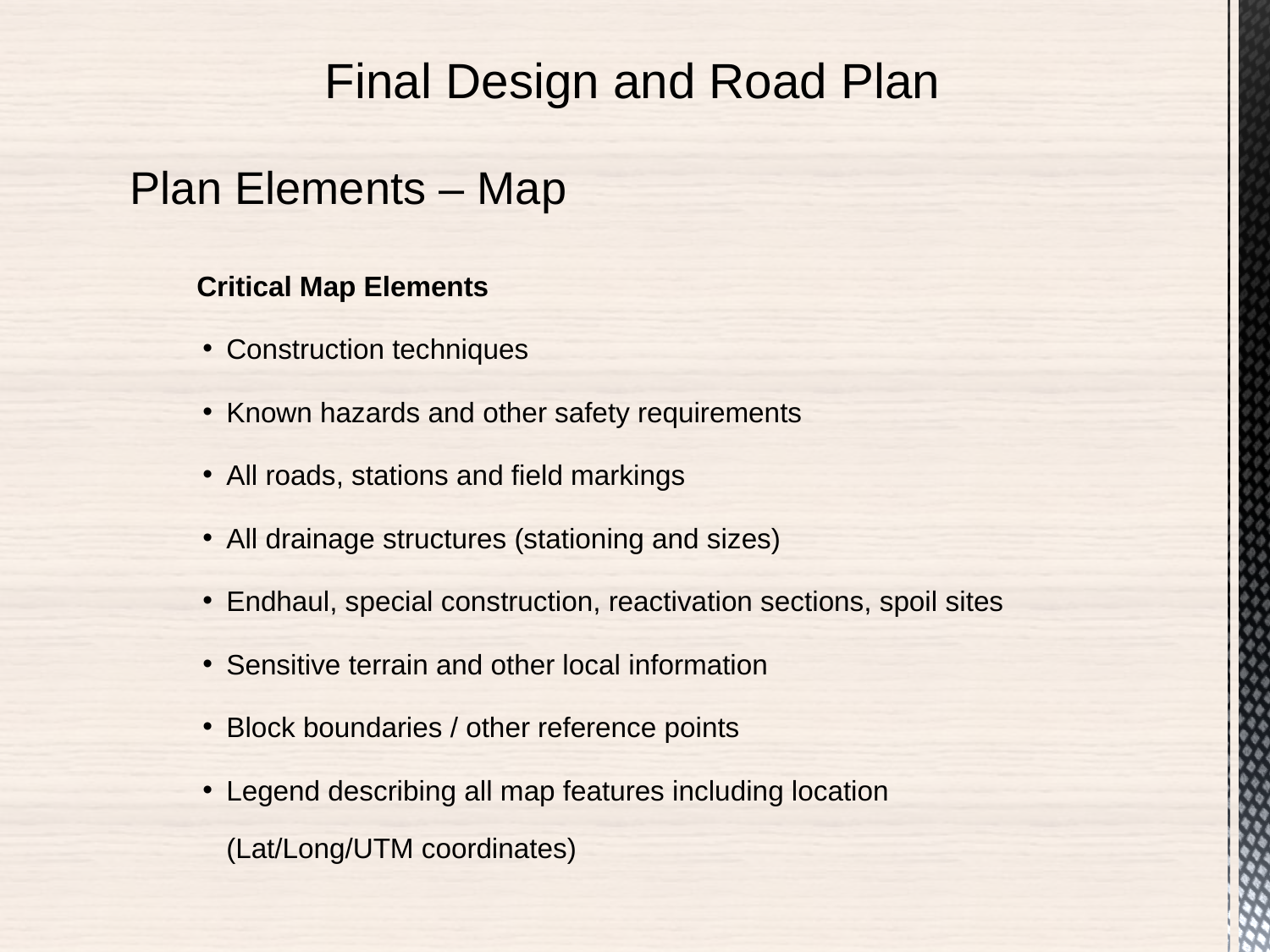

Final Design and Road Plan

# Plan Elements – Map
Critical Map Elements
Construction techniques
Known hazards and other safety requirements
All roads, stations and field markings
All drainage structures (stationing and sizes)
Endhaul, special construction, reactivation sections, spoil sites
Sensitive terrain and other local information
Block boundaries / other reference points
Legend describing all map features including location (Lat/Long/UTM coordinates)